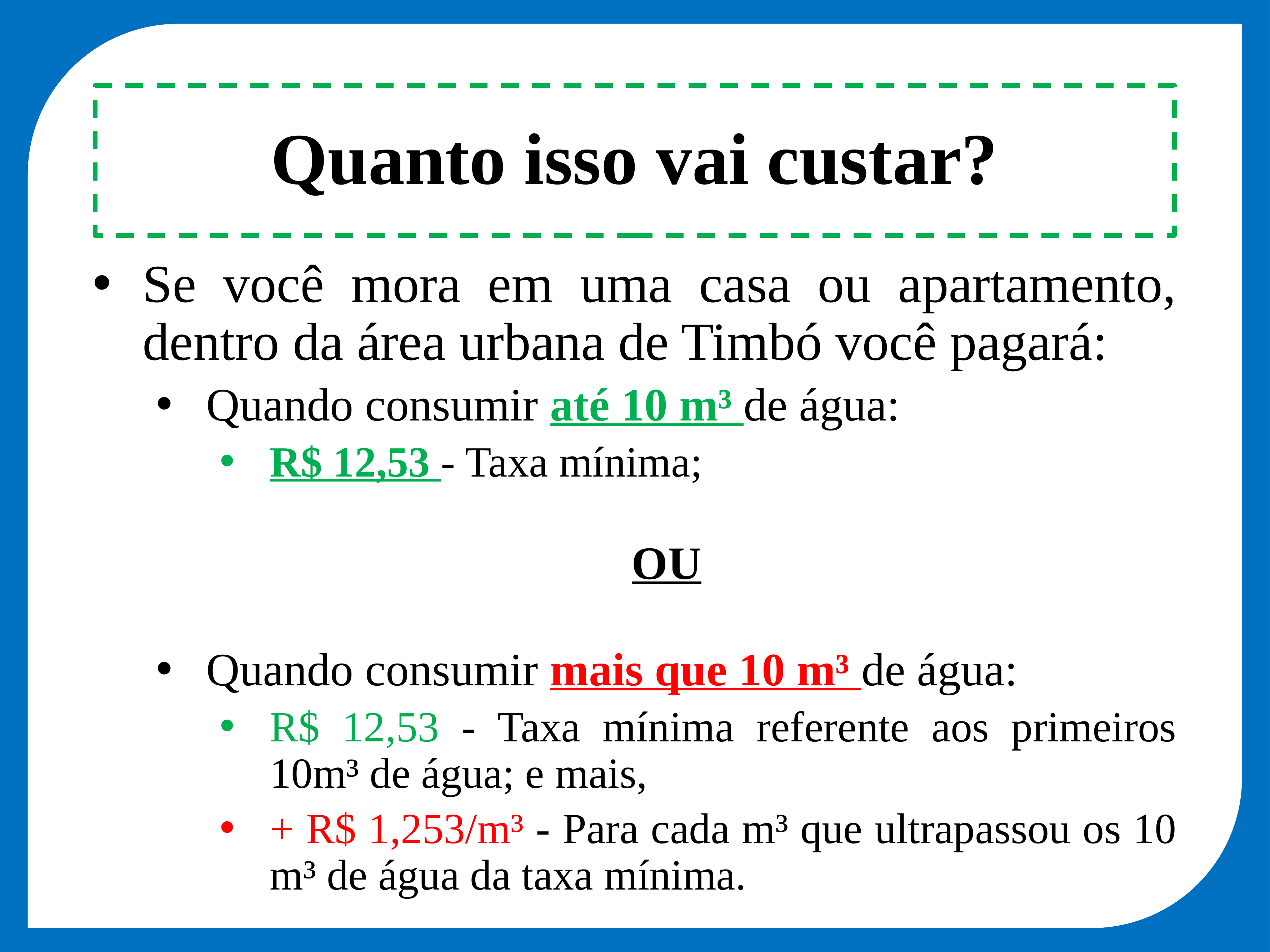

Quanto isso vai custar?
Se você mora em uma casa ou apartamento, dentro da área urbana de Timbó você pagará:
Quando consumir até 10 m³ de água:
R$ 12,53 - Taxa mínima;

OU

Quando consumir mais que 10 m³ de água:
R$ 12,53 - Taxa mínima referente aos primeiros 10m³ de água; e mais,
+ R$ 1,253/m³ - Para cada m³ que ultrapassou os 10 m³ de água da taxa mínima.